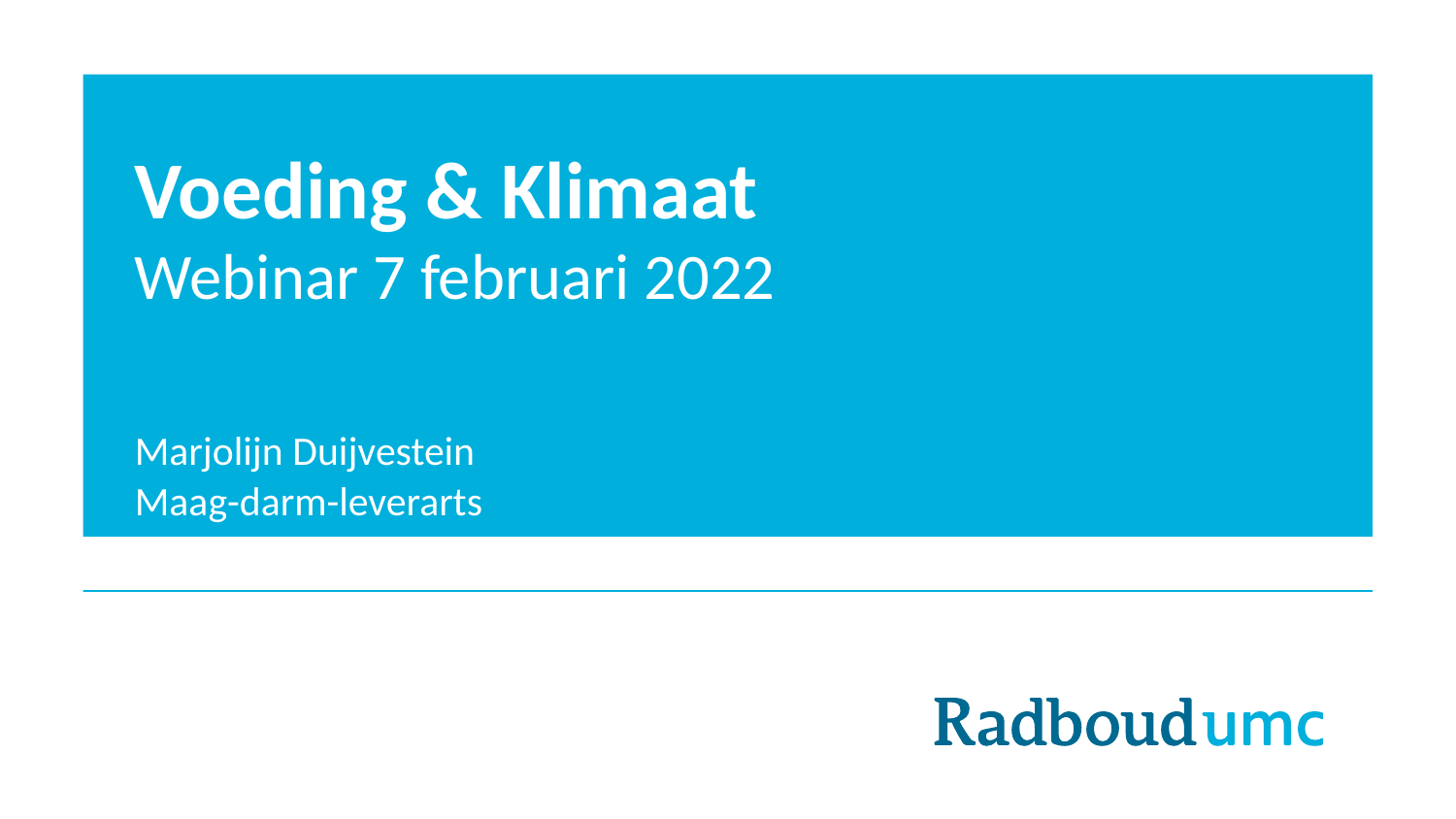

# Voeding & Klimaat
Webinar 7 februari 2022
Marjolijn Duijvestein
Maag-darm-leverarts